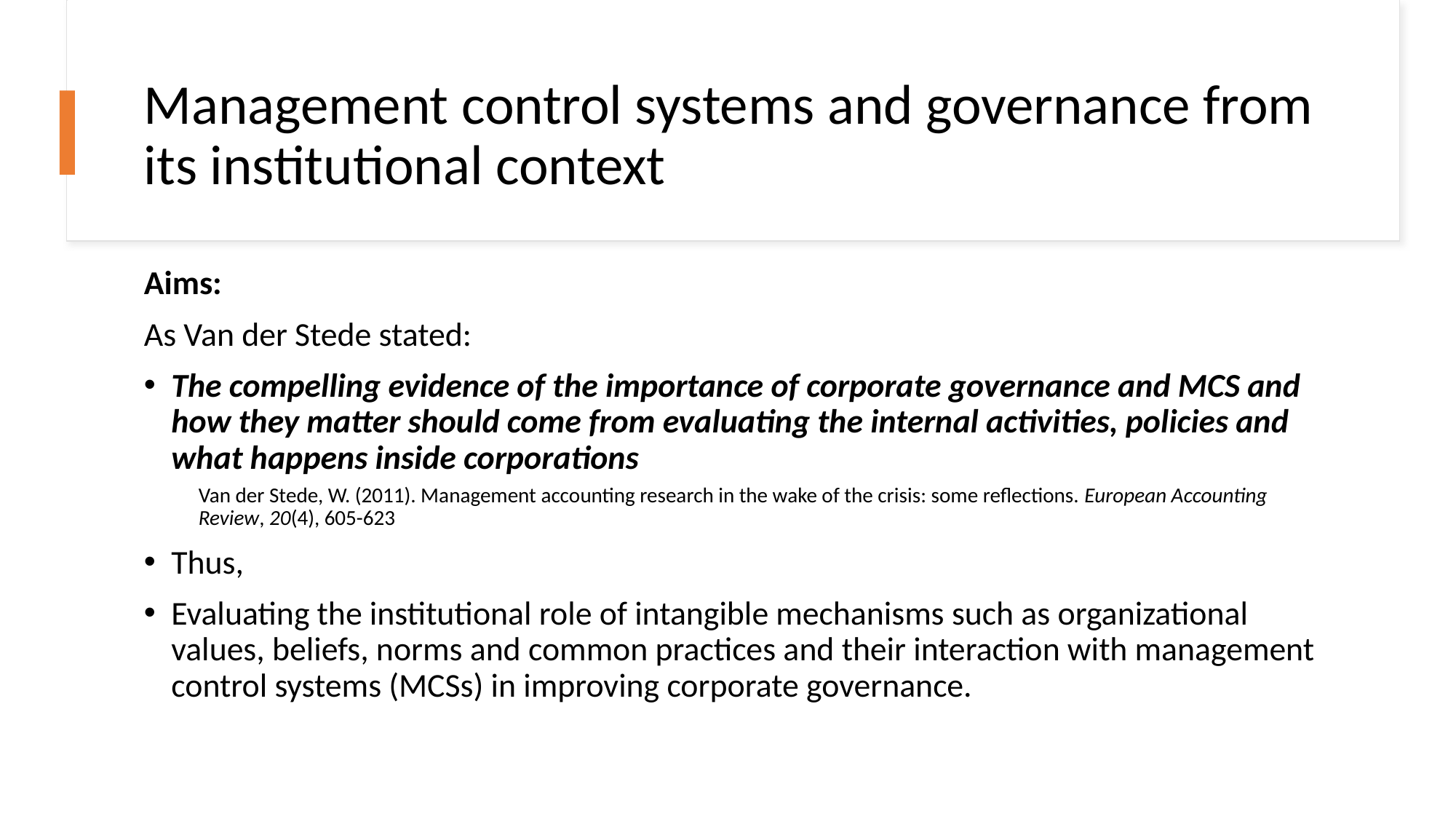

# Management control systems and governance from its institutional context

Aims:
As Van der Stede stated:
The compelling evidence of the importance of corporate governance and MCS and how they matter should come from evaluating the internal activities, policies and what happens inside corporations
Van der Stede, W. (2011). Management accounting research in the wake of the crisis: some reflections. European Accounting Review, 20(4), 605-623
Thus,
Evaluating the institutional role of intangible mechanisms such as organizational values, beliefs, norms and common practices and their interaction with management control systems (MCSs) in improving corporate governance.